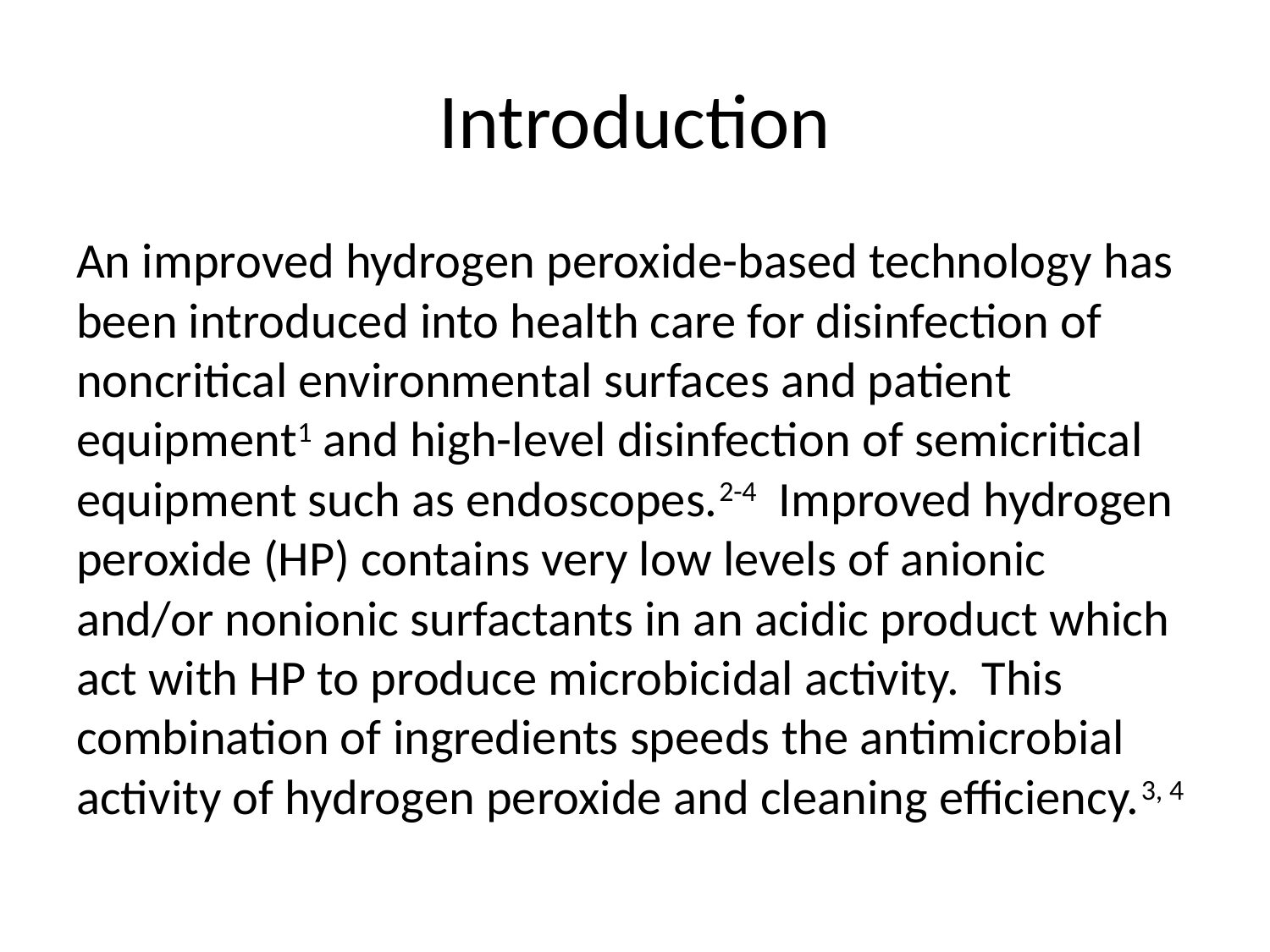

# Introduction
An improved hydrogen peroxide-based technology has been introduced into health care for disinfection of noncritical environmental surfaces and patient equipment1 and high-level disinfection of semicritical equipment such as endoscopes.2-4  Improved hydrogen peroxide (HP) contains very low levels of anionic and/or nonionic surfactants in an acidic product which act with HP to produce microbicidal activity.  This combination of ingredients speeds the antimicrobial activity of hydrogen peroxide and cleaning efficiency.3, 4